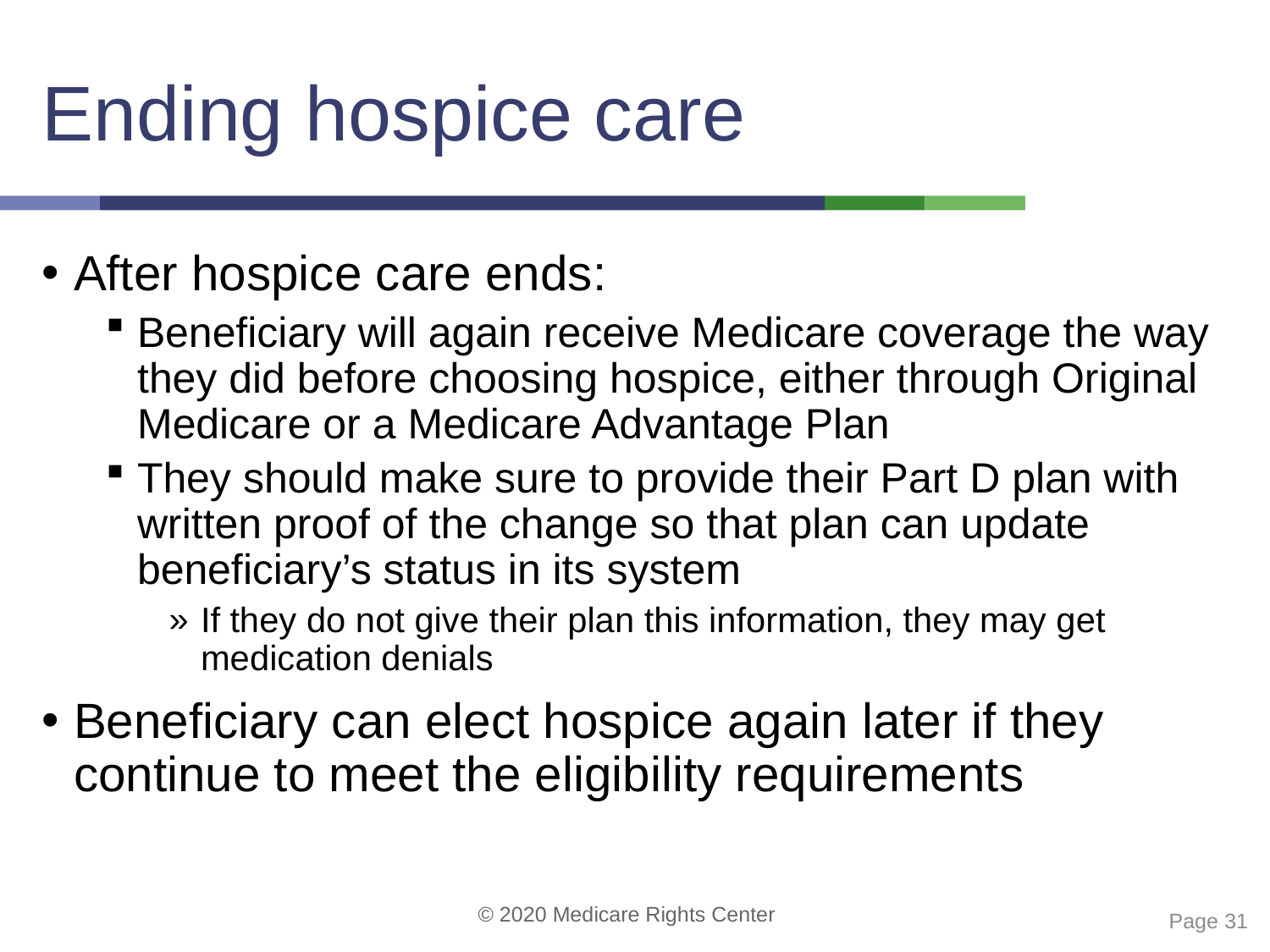

# Ending hospice care
After hospice care ends:
Beneficiary will again receive Medicare coverage the way they did before choosing hospice, either through Original Medicare or a Medicare Advantage Plan
They should make sure to provide their Part D plan with written proof of the change so that plan can update beneficiary’s status in its system
If they do not give their plan this information, they may get medication denials
Beneficiary can elect hospice again later if they continue to meet the eligibility requirements

 Page 31